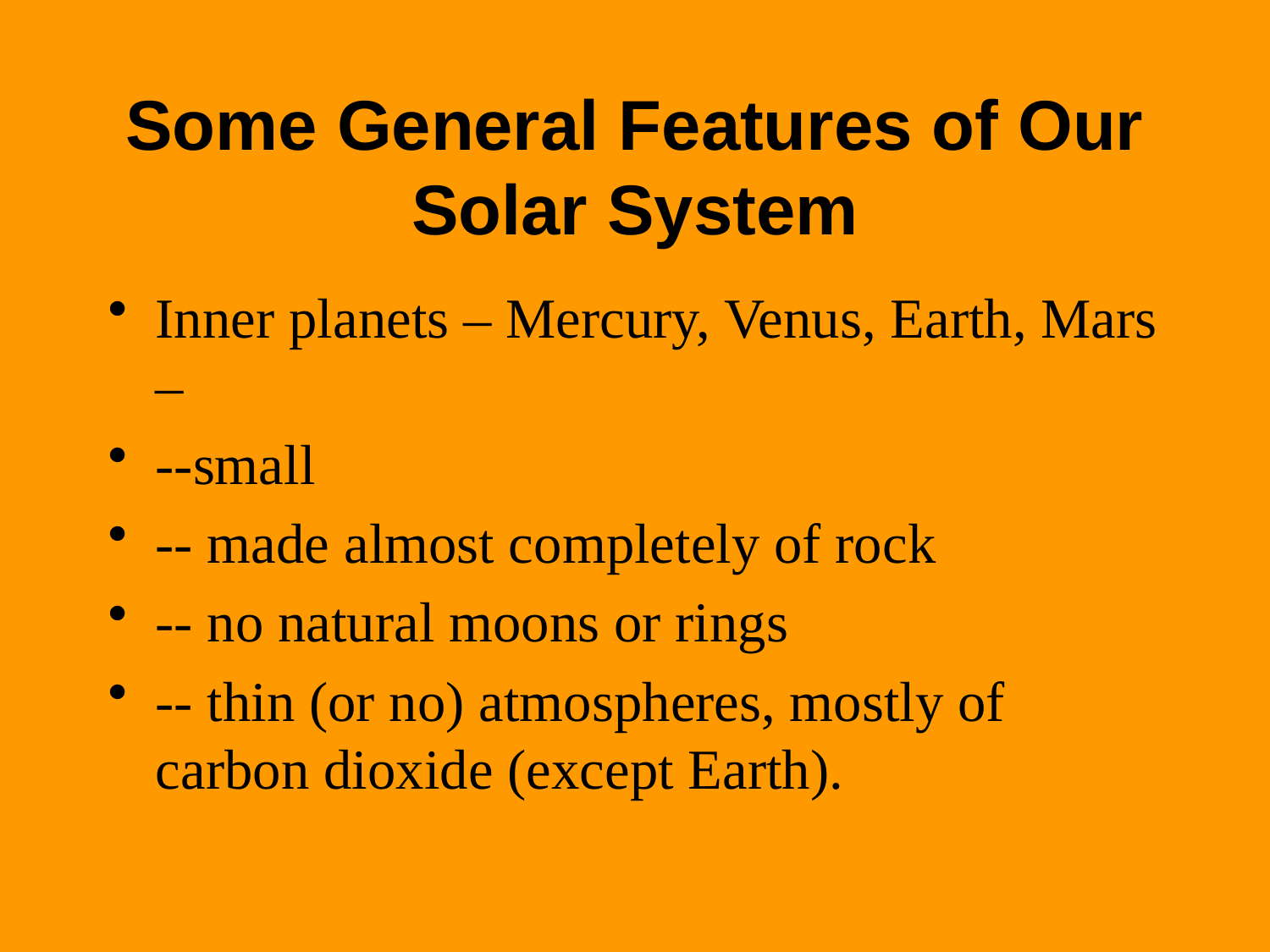

# Some General Features of Our Solar System
Inner planets – Mercury, Venus, Earth, Mars –
--small
-- made almost completely of rock
-- no natural moons or rings
-- thin (or no) atmospheres, mostly of carbon dioxide (except Earth).